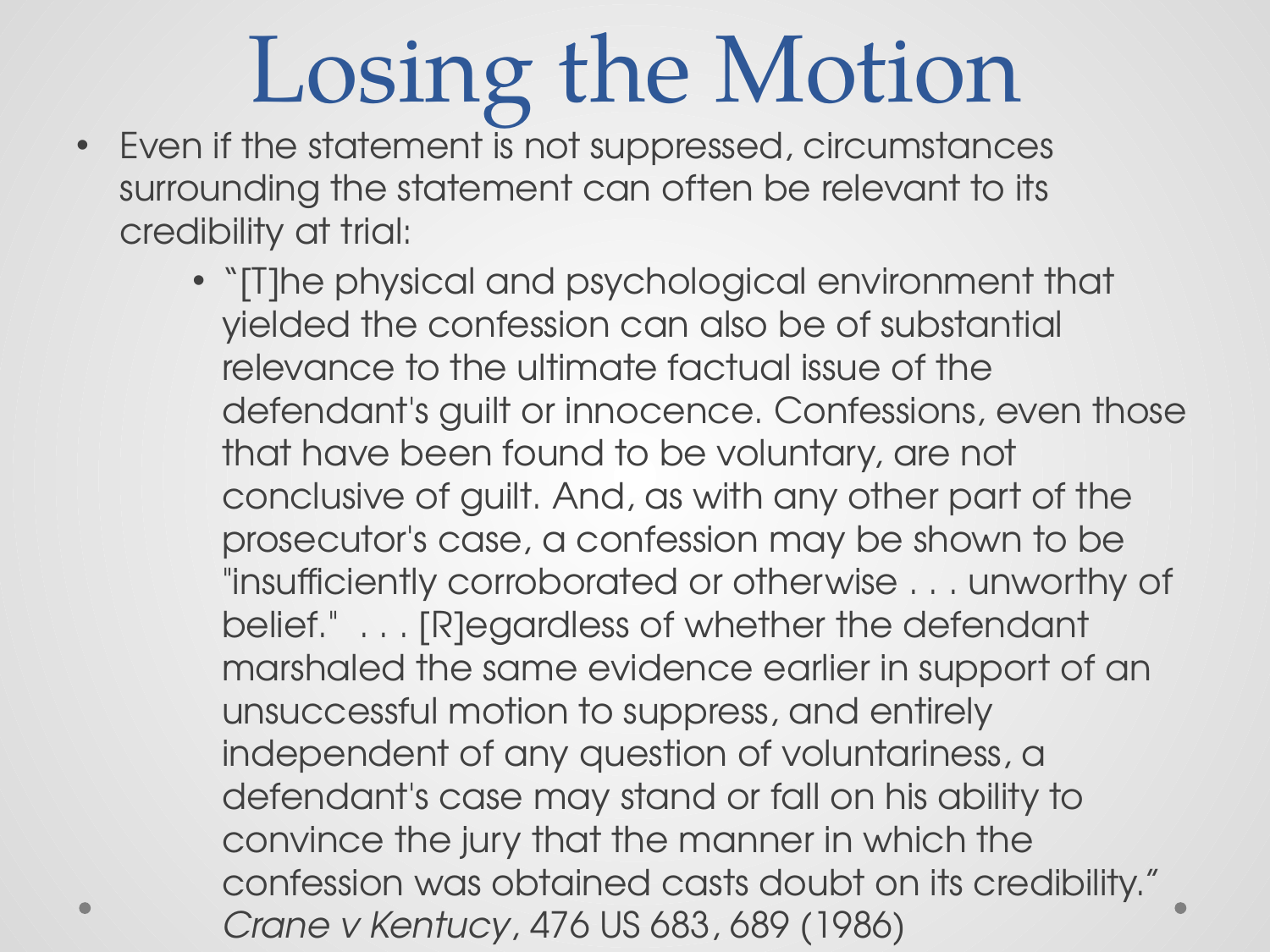

# Losing the Motion
Even if the statement is not suppressed, circumstances surrounding the statement can often be relevant to its credibility at trial:
“[T]he physical and psychological environment that yielded the confession can also be of substantial relevance to the ultimate factual issue of the defendant's guilt or innocence. Confessions, even those that have been found to be voluntary, are not conclusive of guilt. And, as with any other part of the prosecutor's case, a confession may be shown to be "insufficiently corroborated or otherwise . . . unworthy of belief."  . . . [R]egardless of whether the defendant marshaled the same evidence earlier in support of an unsuccessful motion to suppress, and entirely independent of any question of voluntariness, a defendant's case may stand or fall on his ability to convince the jury that the manner in which the confession was obtained casts doubt on its credibility.”  Crane v Kentucy, 476 US 683, 689 (1986)